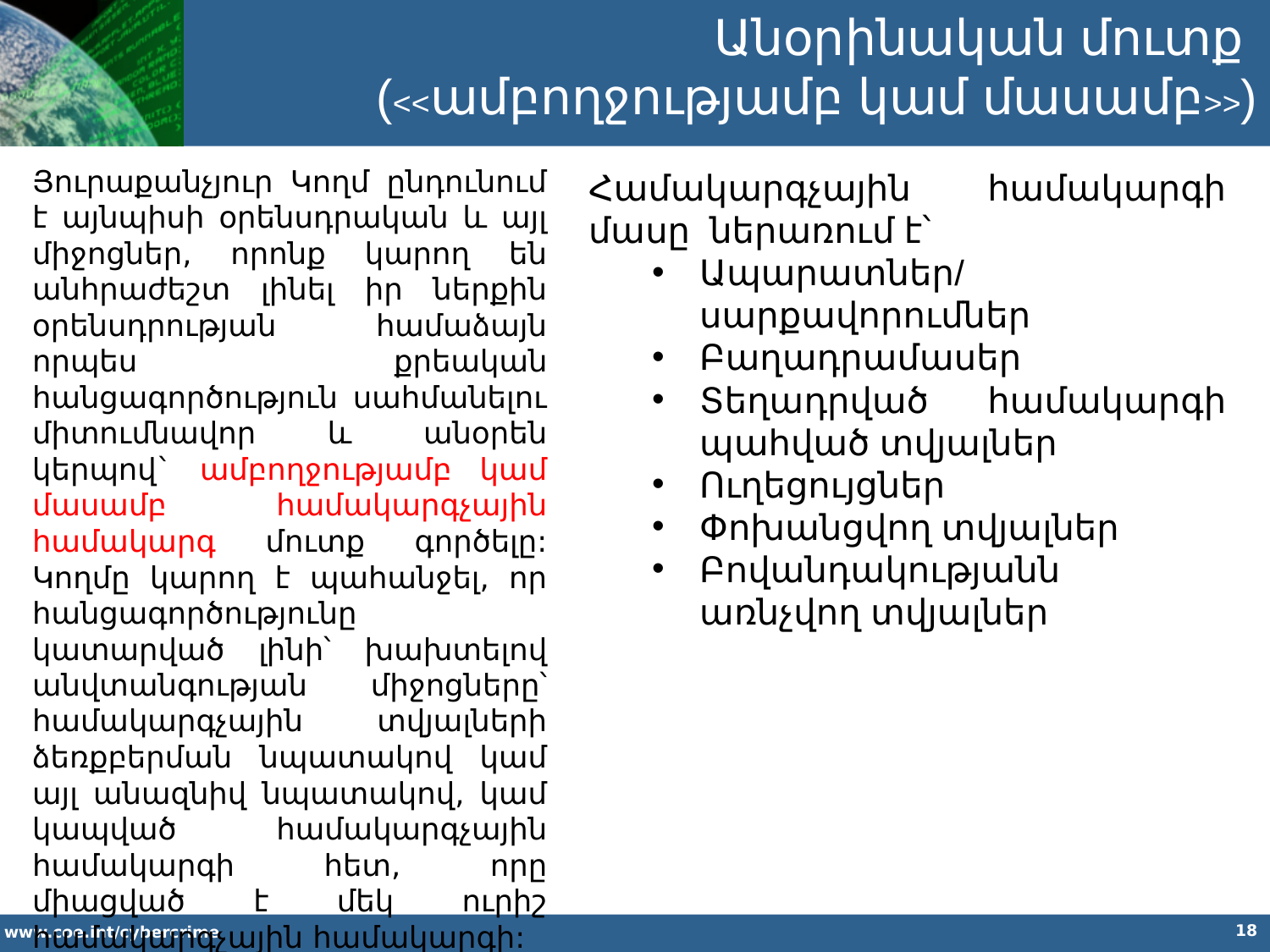

Անօրինական մուտք
(<<ամբողջությամբ կամ մասամբ>>)
Յուրաքանչյուր Կողմ ընդունում է այնպիսի օրենսդրական և այլ միջոցներ, որոնք կարող են անհրաժեշտ լինել իր ներքին օրենսդրության համաձայն որպես քրեական հանցագործություն սահմանելու միտումնավոր և անօրեն կերպով` ամբողջությամբ կամ մասամբ համակարգչային համակարգ մուտք գործելը: Կողմը կարող է պահանջել, որ հանցագործությունը կատարված լինի՝ խախտելով անվտանգության միջոցները՝ համակարգչային տվյալների ձեռքբերման նպատակով կամ այլ անազնիվ նպատակով, կամ կապված համակարգչային համակարգի հետ, որը միացված է մեկ ուրիշ համակարգչային համակարգի:
Համակարգչային համակարգի մասը  ներառում է՝
Ապարատներ/սարքավորումներ
Բաղադրամասեր
Տեղադրված համակարգի պահված տվյալներ
Ուղեցույցներ
Փոխանցվող տվյալներ
Բովանդակությանն առնչվող տվյալներ